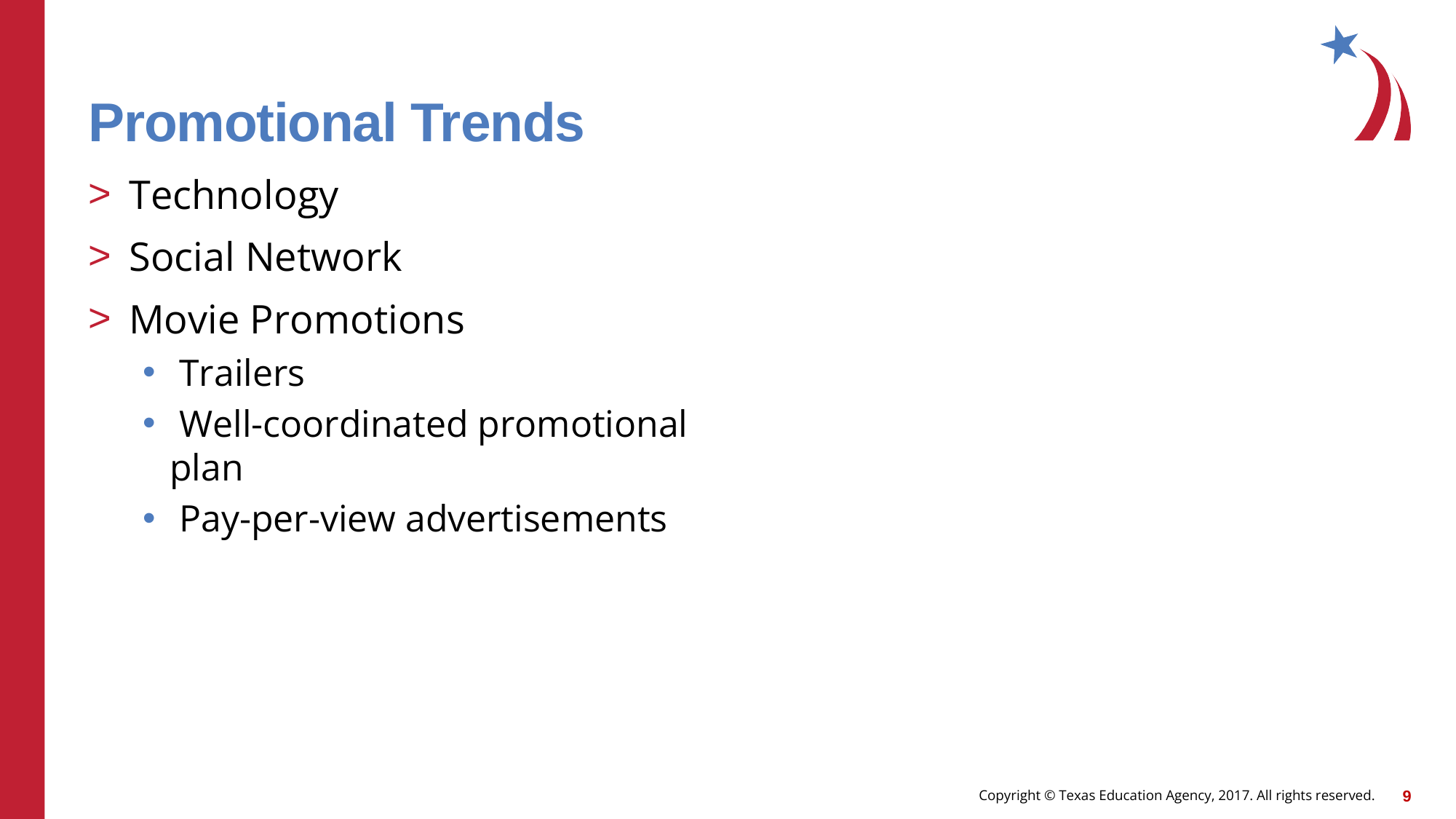

# Promotional Trends
Technology
Social Network
Movie Promotions
 Trailers
 Well-coordinated promotional plan
 Pay-per-view advertisements